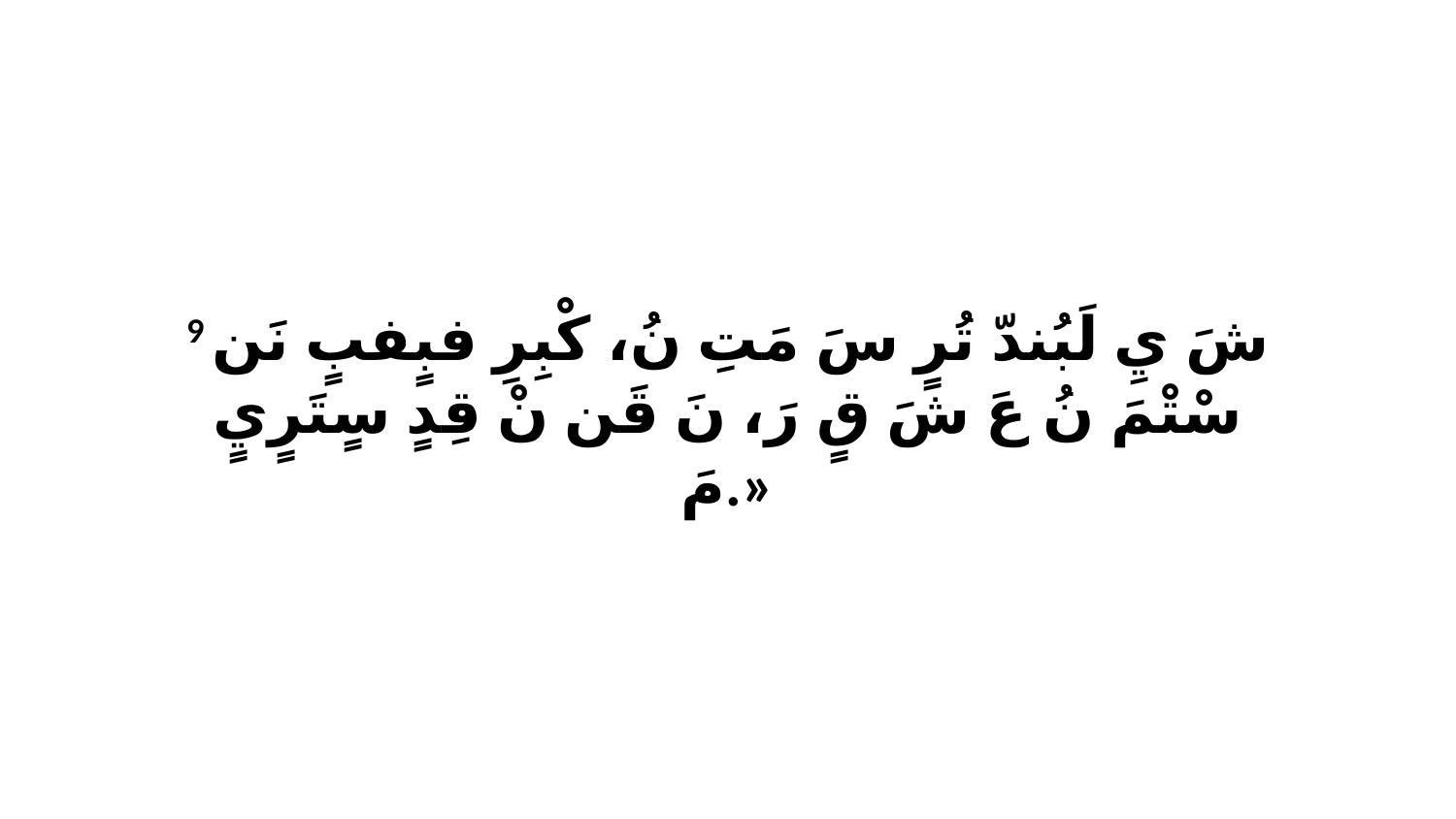

9 شَ يِ لَبُندّ تُرٍ سَ مَتِ نُ، كْبِرِ فبٍفبٍ نَن سْتْمَ نُ عَ شَ قٍ رَ، نَ قَن نْ قِدٍ سٍتَرٍيٍ مَ.»